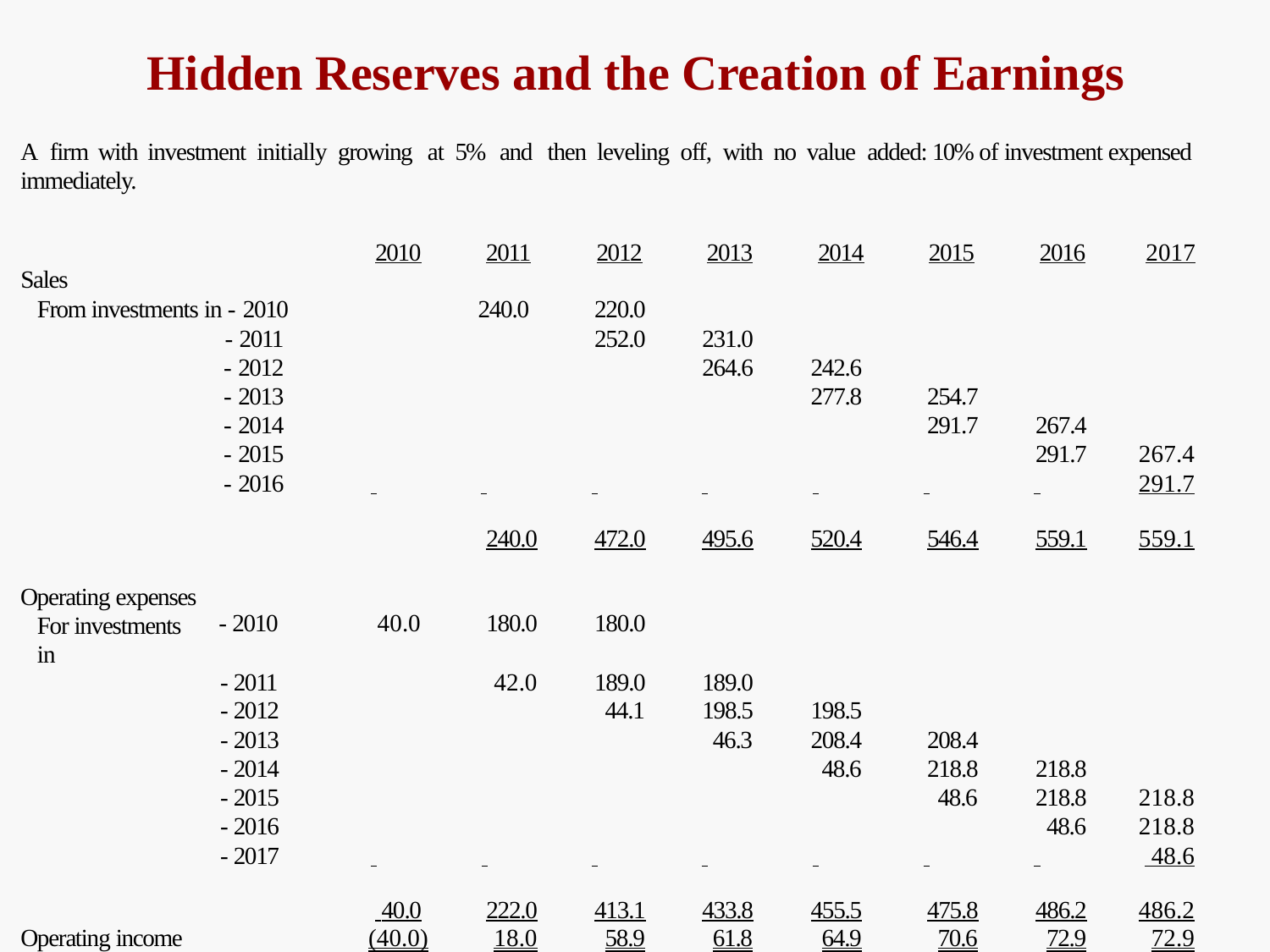

# Hidden Reserves and the Creation of Earnings
A   firm  with  investment  initially  growing   at  5%   and   then  leveling  off,  with  no value  added:	10% of investment expensed  immediately.
| Sales |  | 2010 | 2011 | 2012 | 2013 | 2014 | 2015 | 2016 | 2017 |
| --- | --- | --- | --- | --- | --- | --- | --- | --- | --- |
| From investments in - 2010 |  |  | 240.0 | 220.0 |  |  |  |  |  |
| - 2011 |  |  |  | 252.0 | 231.0 |  |  |  |  |
| - 2012 |  |  |  |  | 264.6 | 242.6 |  |  |  |
| - 2013 |  |  |  |  |  | 277.8 | 254.7 |  |  |
| - 2014 |  |  |  |  |  |  | 291.7 | 267.4 |  |
| - 2015 |  |  |  |  |  |  |  | 291.7 | 267.4 |
| - 2016 |  |  |  |  |  |  |  |  | 291.7 |
|  |  |  | 240.0 | 472.0 | 495.6 | 520.4 | 546.4 | 559.1 | 559.1 |
| Operating expenses For investments in | - 2010 | 40.0 | 180.0 | 180.0 |  |  |  |  |  |
|  | - 2011 |  | 42.0 | 189.0 | 189.0 |  |  |  |  |
|  | - 2012 |  |  | 44.1 | 198.5 | 198.5 |  |  |  |
|  | - 2013 |  |  |  | 46.3 | 208.4 | 208.4 |  |  |
|  | - 2014 |  |  |  |  | 48.6 | 218.8 | 218.8 |  |
|  | - 2015 |  |  |  |  |  | 48.6 | 218.8 | 218.8 |
|  | - 2016 |  |  |  |  |  |  | 48.6 | 218.8 |
|  | - 2017 |  |  |  |  |  |  |  | 48.6 |
|  |  | 40.0 | 222.0 | 413.1 | 433.8 | 455.5 | 475.8 | 486.2 | 486.2 |
| Operating income |  | (40.0) | 18.0 | 58.9 | 61.8 | 64.9 | 70.6 | 72.9 | 72.9 |